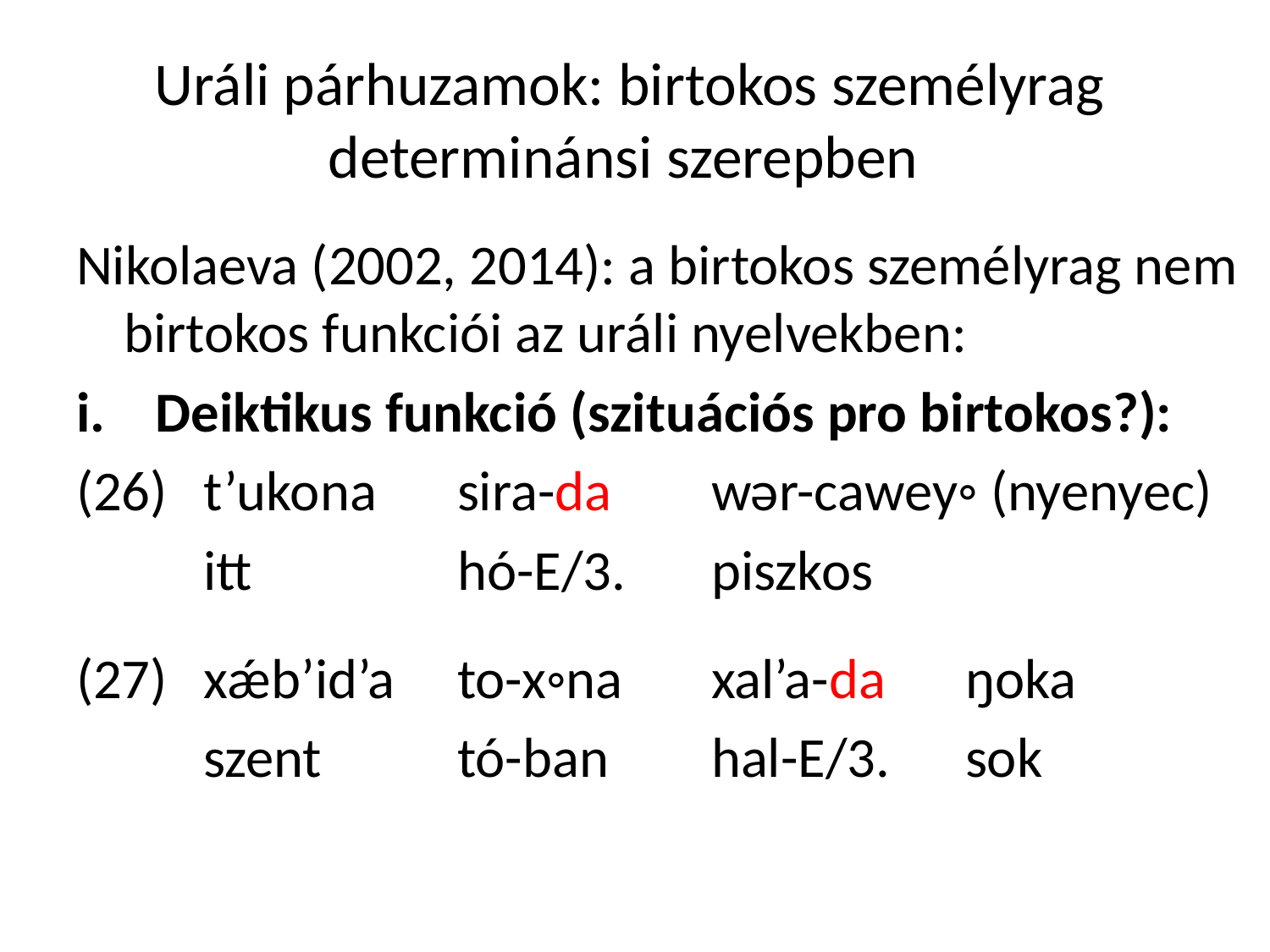

# Uráli párhuzamok: birtokos személyrag determinánsi szerepben
Nikolaeva (2002, 2014): a birtokos személyrag nem birtokos funkciói az uráli nyelvekben:
Deiktikus funkció (szituációs pro birtokos?):
(26) 	t’ukona 	sira-da 	wǝr-cawey◦ (nyenyec)
         	itt		hó-E/3. 	piszkos

(27)	xǽb’id’a 	to-x◦na 	xal’a-da 	ŋoka
	szent		tó-ban	hal-E/3. 	sok